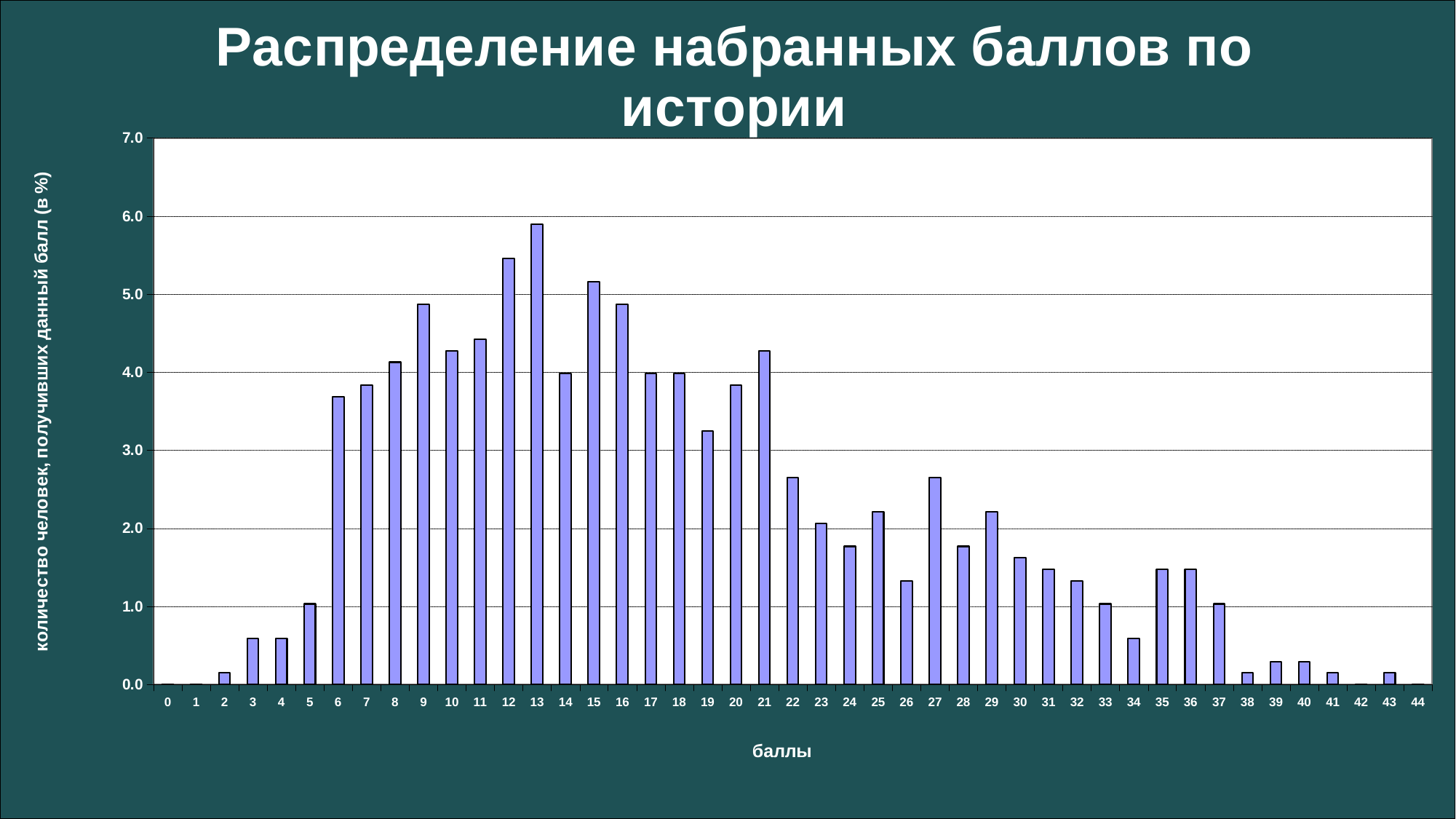

### Chart: Распределение набранных баллов по истории

| Category |  |
|---|---|
| 0 | 0.0 |
| 1 | 0.0 |
| 2 | 0.14749262536873156 |
| 3 | 0.5899705014749262 |
| 4 | 0.5899705014749262 |
| 5 | 1.0324483775811208 |
| 6 | 3.687315634218289 |
| 7 | 3.8348082595870205 |
| 8 | 4.129793510324483 |
| 9 | 4.867256637168142 |
| 10 | 4.277286135693215 |
| 11 | 4.424778761061947 |
| 12 | 5.457227138643068 |
| 13 | 5.899705014749262 |
| 14 | 3.982300884955752 |
| 15 | 5.162241887905605 |
| 16 | 4.867256637168142 |
| 17 | 3.982300884955752 |
| 18 | 3.982300884955752 |
| 19 | 3.2448377581120944 |
| 20 | 3.8348082595870205 |
| 21 | 4.277286135693215 |
| 22 | 2.6548672566371683 |
| 23 | 2.0648967551622417 |
| 24 | 1.7699115044247788 |
| 25 | 2.2123893805309733 |
| 26 | 1.3274336283185841 |
| 27 | 2.6548672566371683 |
| 28 | 1.7699115044247788 |
| 29 | 2.2123893805309733 |
| 30 | 1.6224188790560472 |
| 31 | 1.4749262536873156 |
| 32 | 1.3274336283185841 |
| 33 | 1.0324483775811208 |
| 34 | 0.5899705014749262 |
| 35 | 1.4749262536873156 |
| 36 | 1.4749262536873156 |
| 37 | 1.0324483775811208 |
| 38 | 0.14749262536873156 |
| 39 | 0.2949852507374631 |
| 40 | 0.2949852507374631 |
| 41 | 0.14749262536873156 |
| 42 | 0.0 |
| 43 | 0.14749262536873156 |
| 44 | 0.0 |